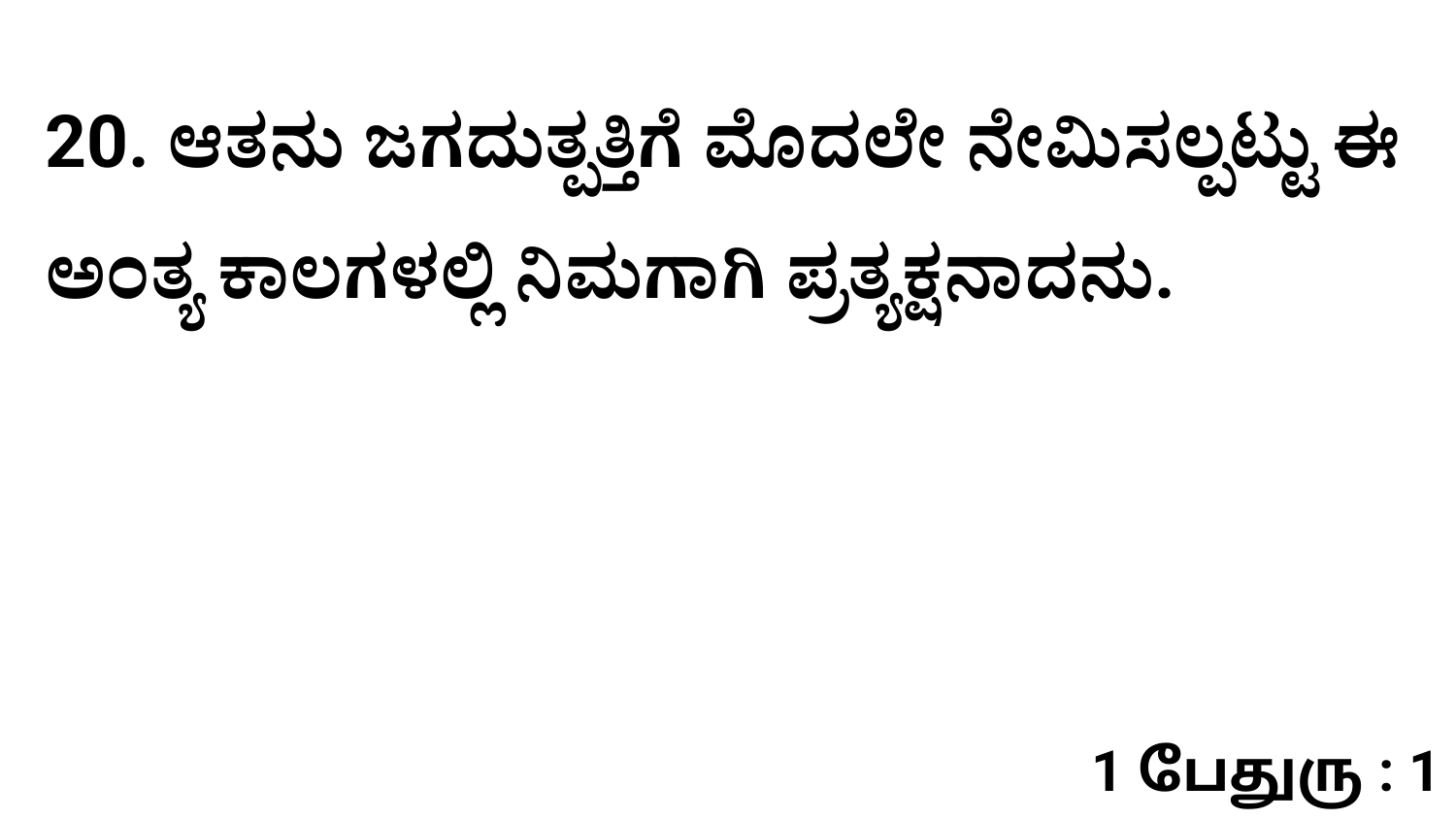

20. ಆತನು ಜಗದುತ್ಪತ್ತಿಗೆ ಮೊದಲೇ ನೇಮಿಸಲ್ಪಟ್ಟು ಈ ಅಂತ್ಯ ಕಾಲಗಳಲ್ಲಿ ನಿಮಗಾಗಿ ಪ್ರತ್ಯಕ್ಷನಾದನು.
1 பேதுரு : 1